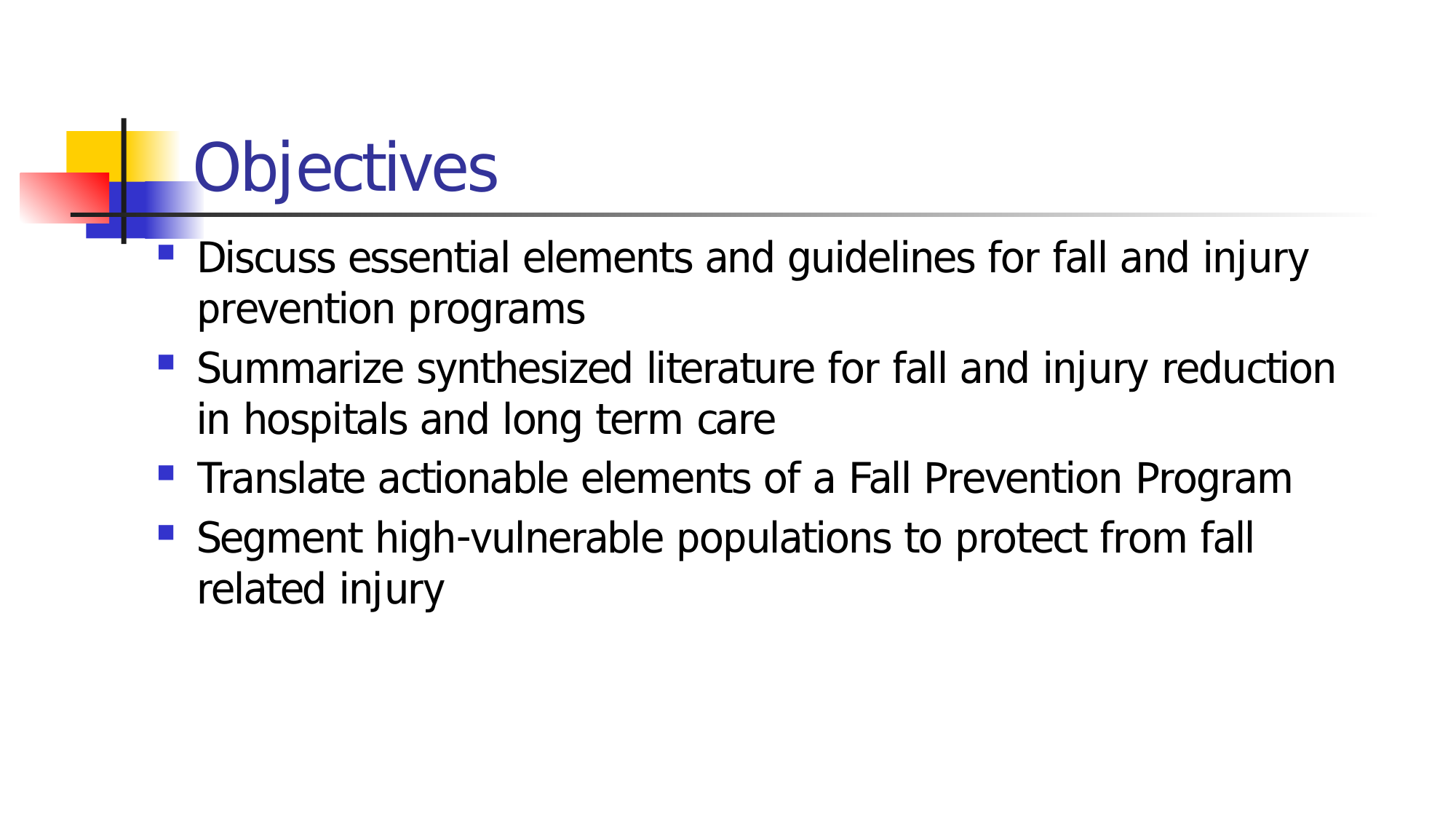

# Objectives
Discuss essential elements and guidelines for fall and injury prevention programs
Summarize synthesized literature for fall and injury reduction in hospitals and long term care
Translate actionable elements of a Fall Prevention Program
Segment high-vulnerable populations to protect from fall related injury